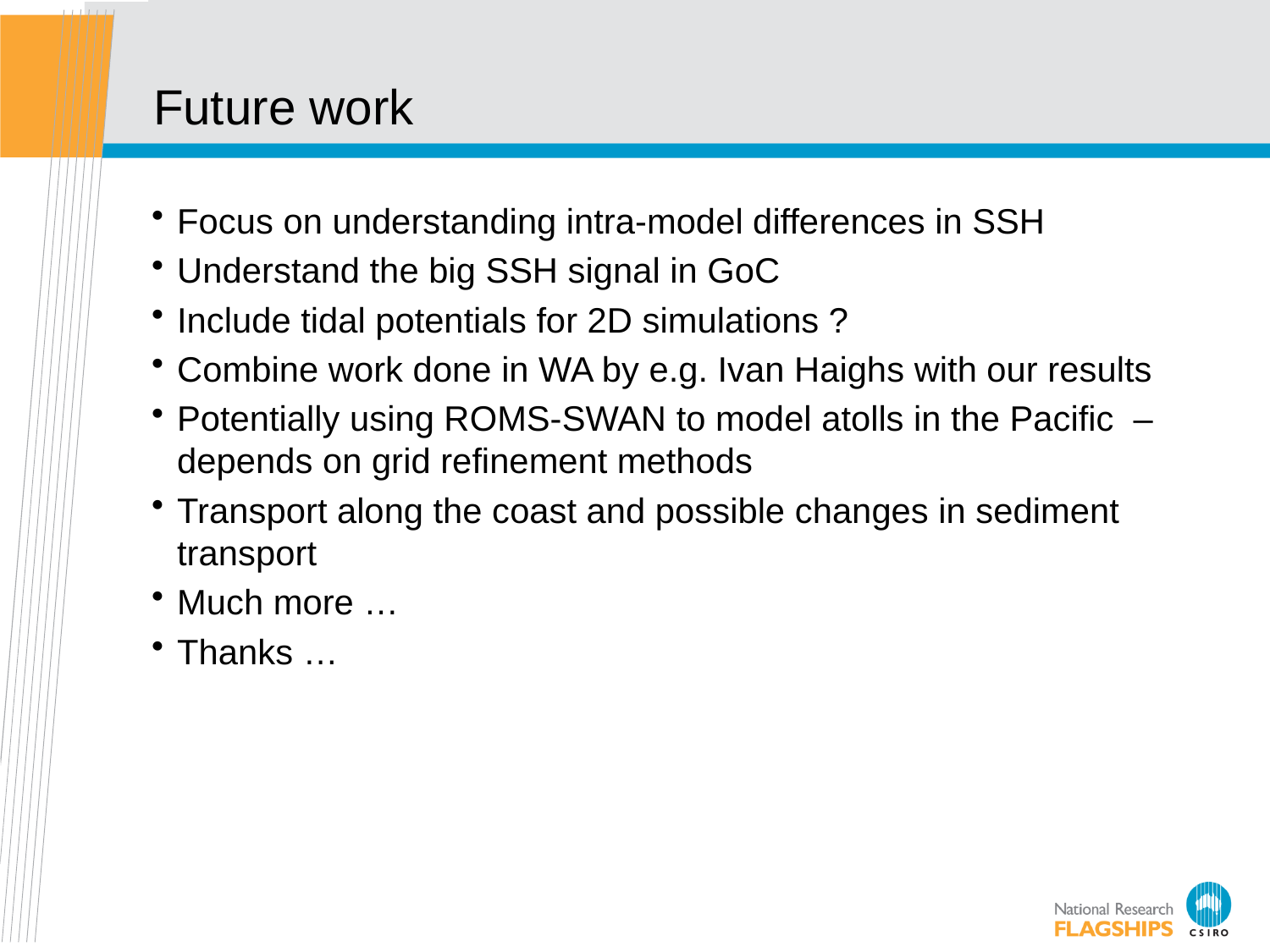

# Future work
Focus on understanding intra-model differences in SSH
Understand the big SSH signal in GoC
Include tidal potentials for 2D simulations ?
Combine work done in WA by e.g. Ivan Haighs with our results
Potentially using ROMS-SWAN to model atolls in the Pacific  – depends on grid refinement methods
Transport along the coast and possible changes in sediment transport
Much more …
Thanks …